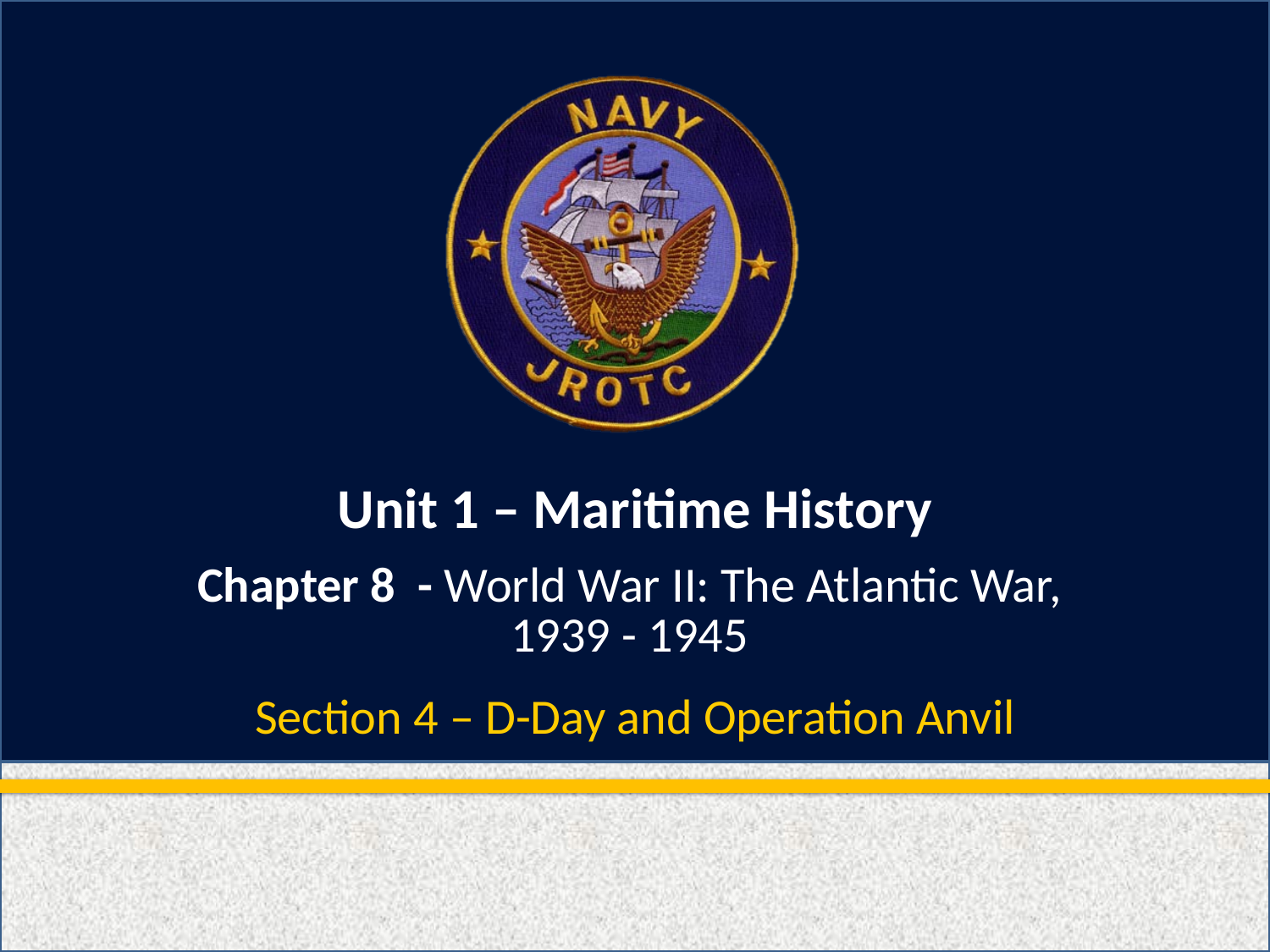

# Unit 1 – Maritime History
Chapter 8  - World War II: The Atlantic War,
1939 - 1945
Section 4 – D-Day and Operation Anvil